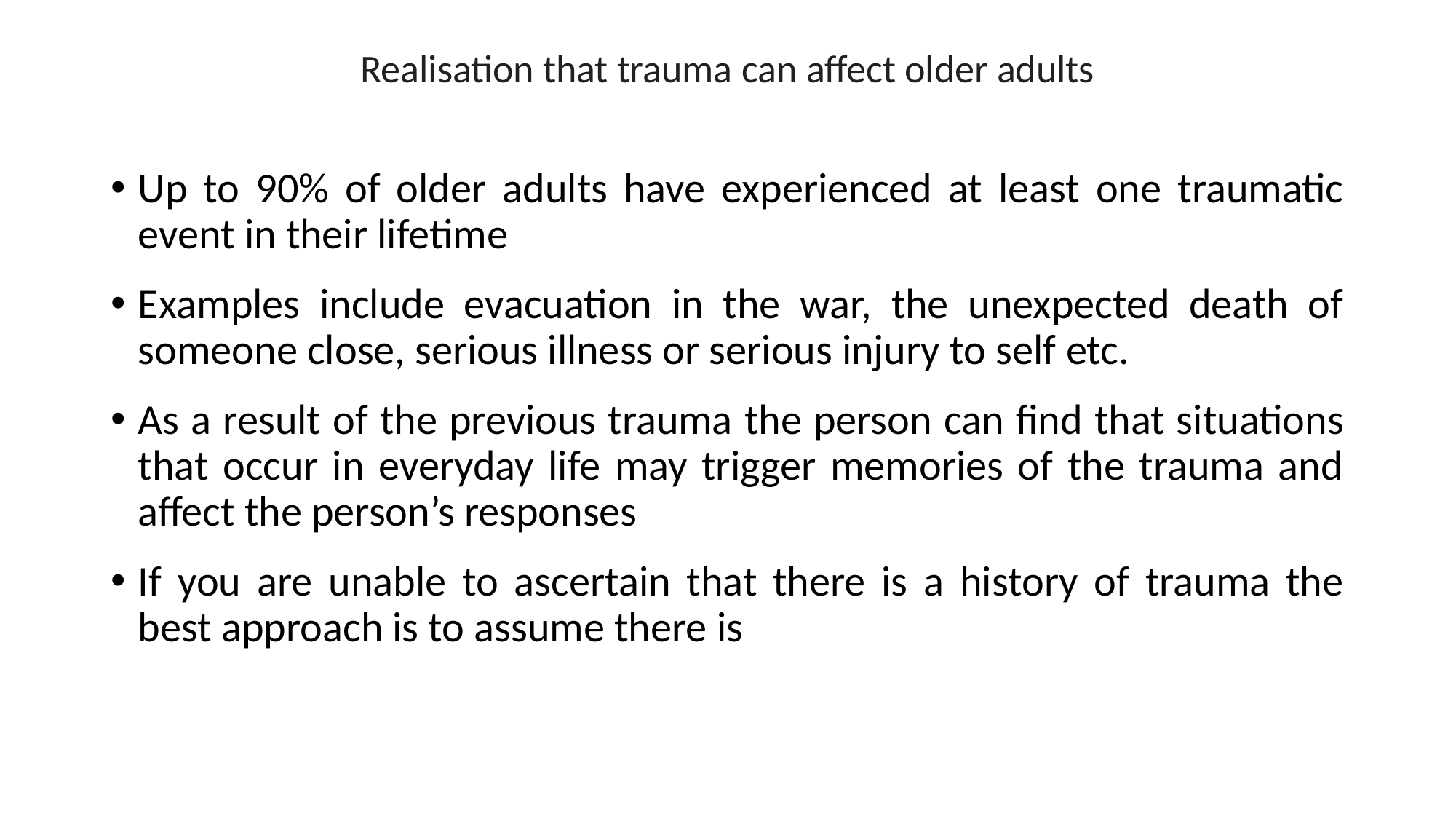

# Realisation that trauma can affect older adults
Up to 90% of older adults have experienced at least one traumatic event in their lifetime
Examples include evacuation in the war, the unexpected death of someone close, serious illness or serious injury to self etc.
As a result of the previous trauma the person can find that situations that occur in everyday life may trigger memories of the trauma and affect the person’s responses
If you are unable to ascertain that there is a history of trauma the best approach is to assume there is